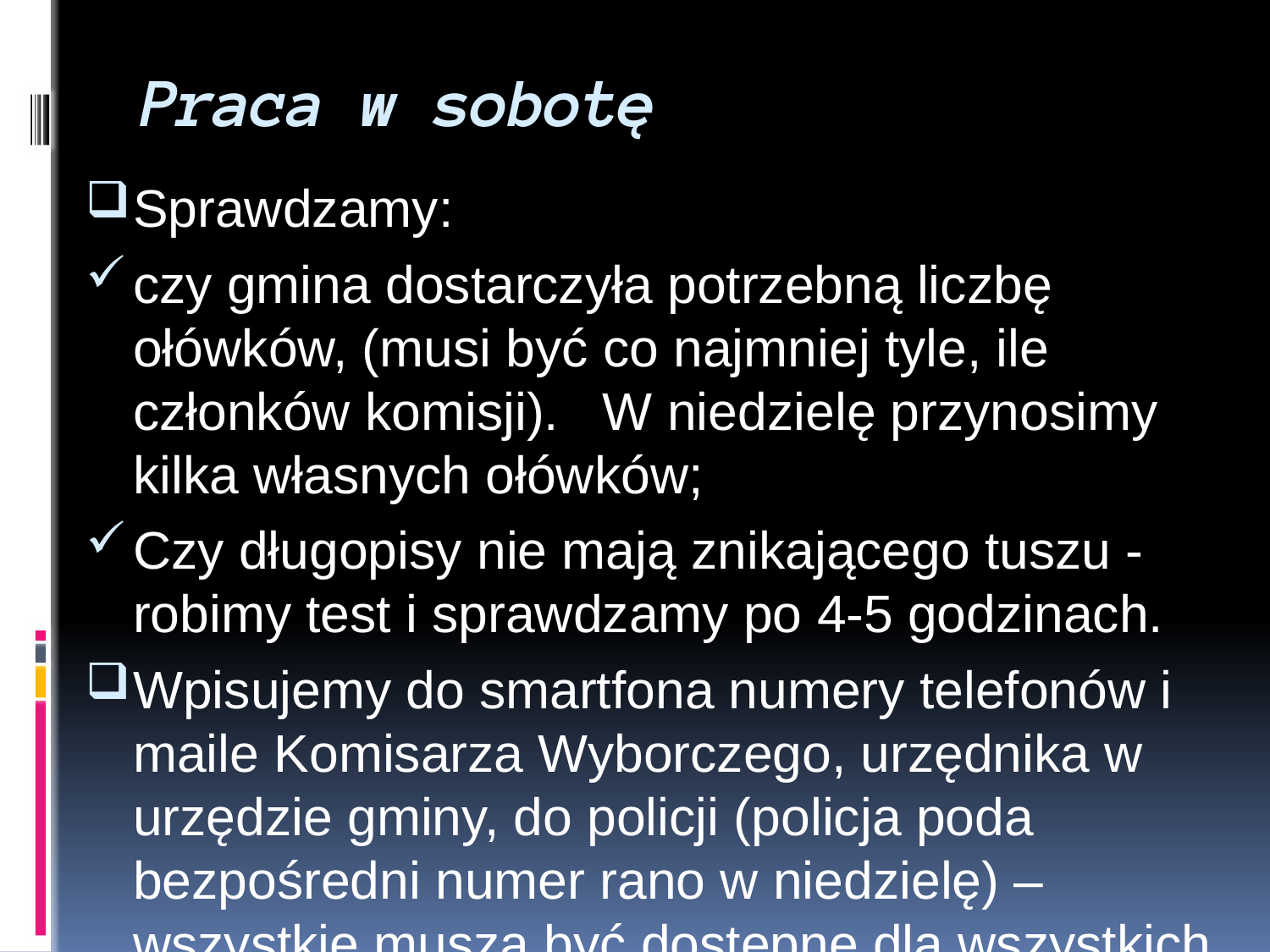

# Praca w sobotę
Sprawdzamy:
czy gmina dostarczyła potrzebną liczbę ołówków, (musi być co najmniej tyle, ile członków komisji).   W niedzielę przynosimy kilka własnych ołówków;
Czy długopisy nie mają znikającego tuszu - robimy test i sprawdzamy po 4-5 godzinach.
Wpisujemy do smartfona numery telefonów i maile Komisarza Wyborczego, urzędnika w urzędzie gminy, do policji (policja poda bezpośredni numer rano w niedzielę) – wszystkie muszą być dostępne dla wszystkich członków komisji;